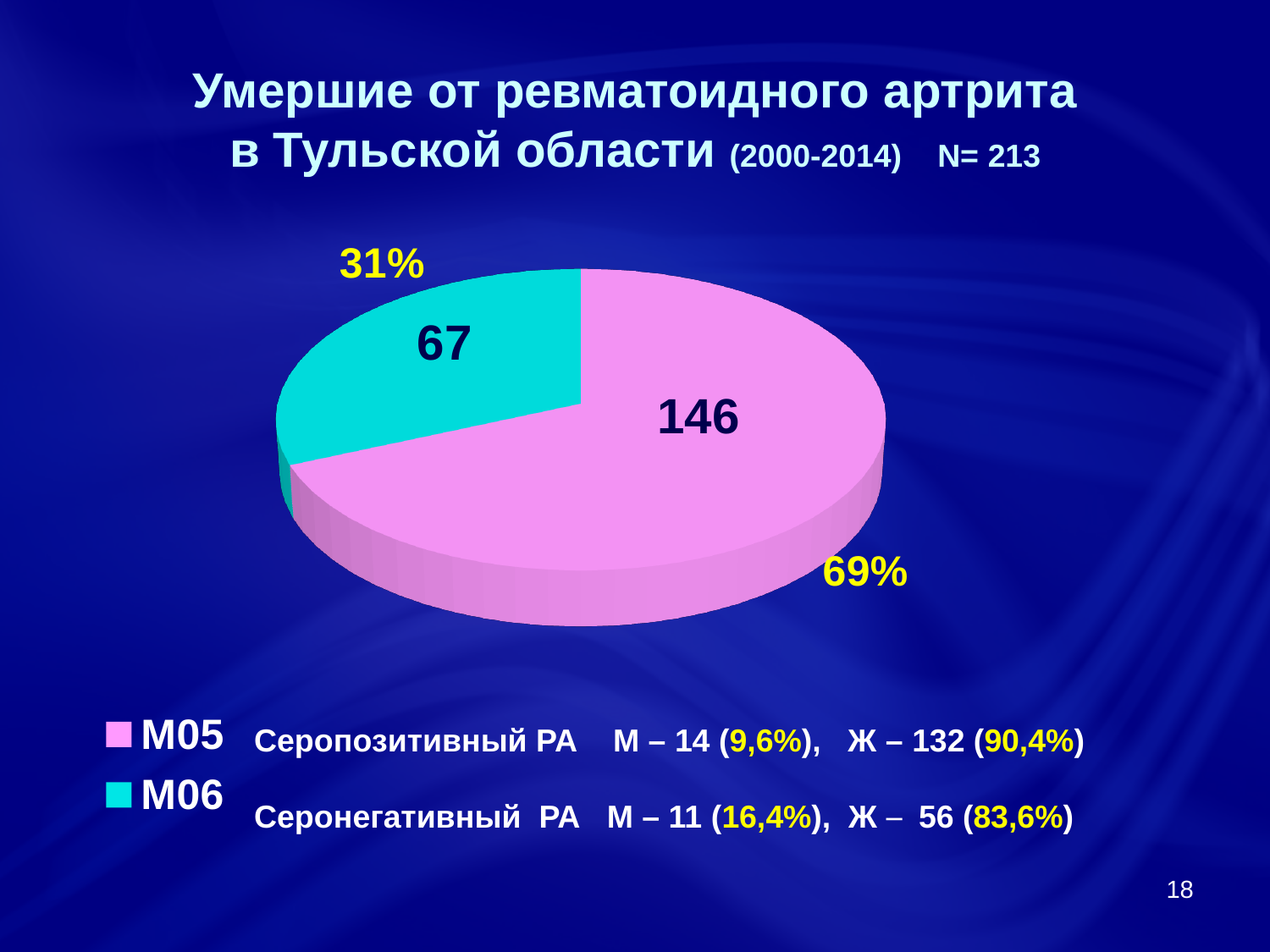

# Умершие от ревматоидного артрита в Тульской области (2000-2014)    N= 213

[unsupported chart]

67
146
Серопозитивный РА    М – 14 (9,6%),   Ж – 132 (90,4%)
Серонегативный  РА   М – 11 (16,4%),  Ж –  56 (83,6%)

18